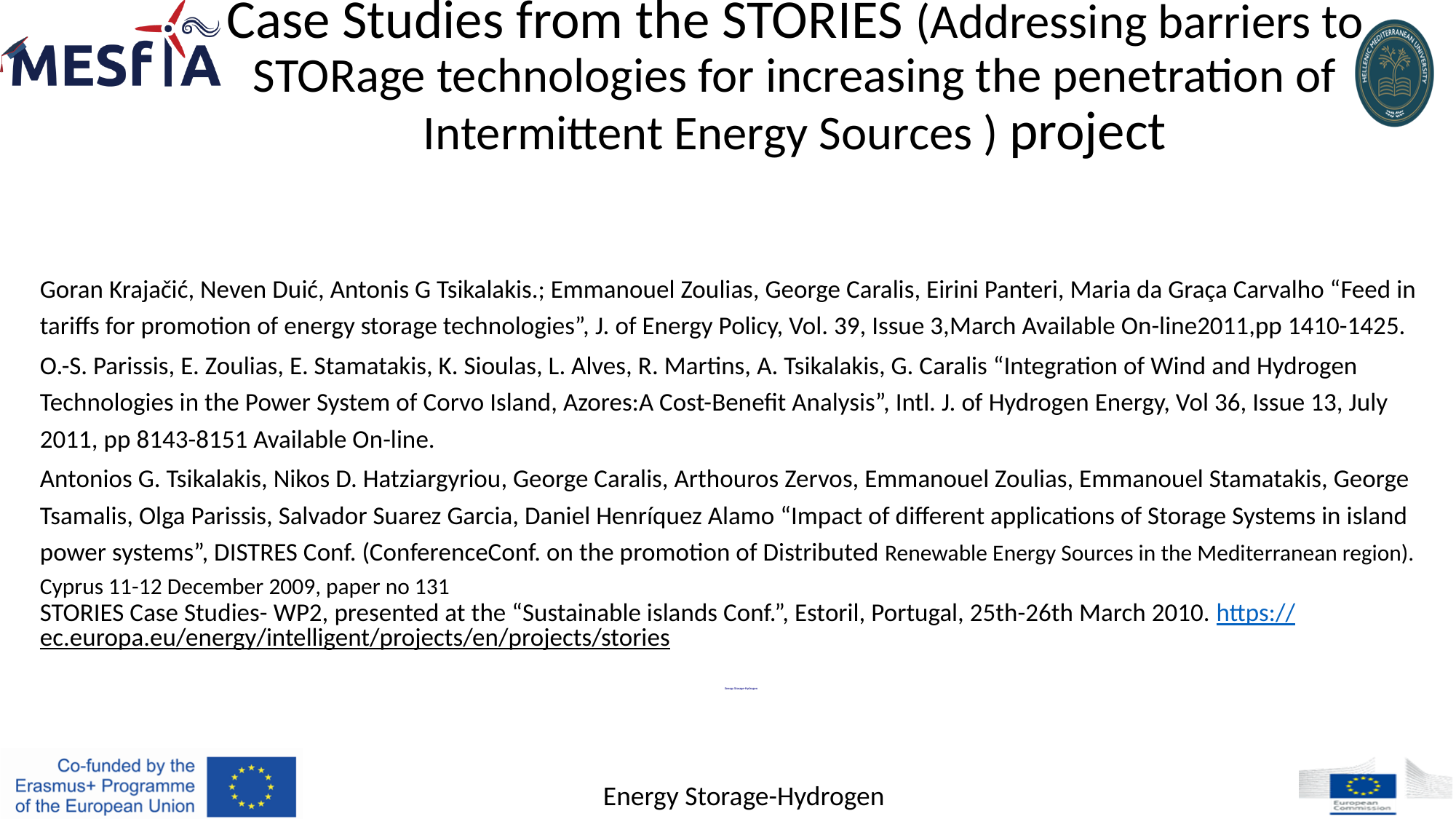

# Case Studies from the STORIES (Addressing barriers to STORage technologies for increasing the penetration of Intermittent Energy Sources ) project
Goran Krajačić, Neven Duić, Antonis G Tsikalakis.; Emmanouel Zoulias, George Caralis, Eirini Panteri, Maria da Graça Carvalho “Feed in tariffs for promotion of energy storage technologies”, J. of Energy Policy, Vol. 39, Issue 3,March Available On-line2011,pp 1410-1425.
O.-S. Parissis, E. Zoulias, E. Stamatakis, K. Sioulas, L. Alves, R. Martins, A. Tsikalakis, G. Caralis “Integration of Wind and Hydrogen Technologies in the Power System of Corvo Island, Azores:A Cost-Benefit Analysis”, Intl. J. of Hydrogen Energy, Vol 36, Issue 13, July 2011, pp 8143-8151 Available On-line.
Antonios G. Tsikalakis, Nikos D. Hatziargyriou, George Caralis, Arthouros Zervos, Emmanouel Zoulias, Emmanouel Stamatakis, George Tsamalis, Olga Parissis, Salvador Suarez Garcia, Daniel Henríquez Alamo “Impact of different applications of Storage Systems in island power systems”, DISTRES Conf. (ConferenceConf. on the promotion of Distributed Renewable Energy Sources in the Mediterranean region). Cyprus 11-12 December 2009, paper no 131
STORIES Case Studies- WP2, presented at the “Sustainable islands Conf.”, Estoril, Portugal, 25th-26th March 2010. https://ec.europa.eu/energy/intelligent/projects/en/projects/stories

Energy Storage-Hydrogen
Energy Storage-Hydrogen